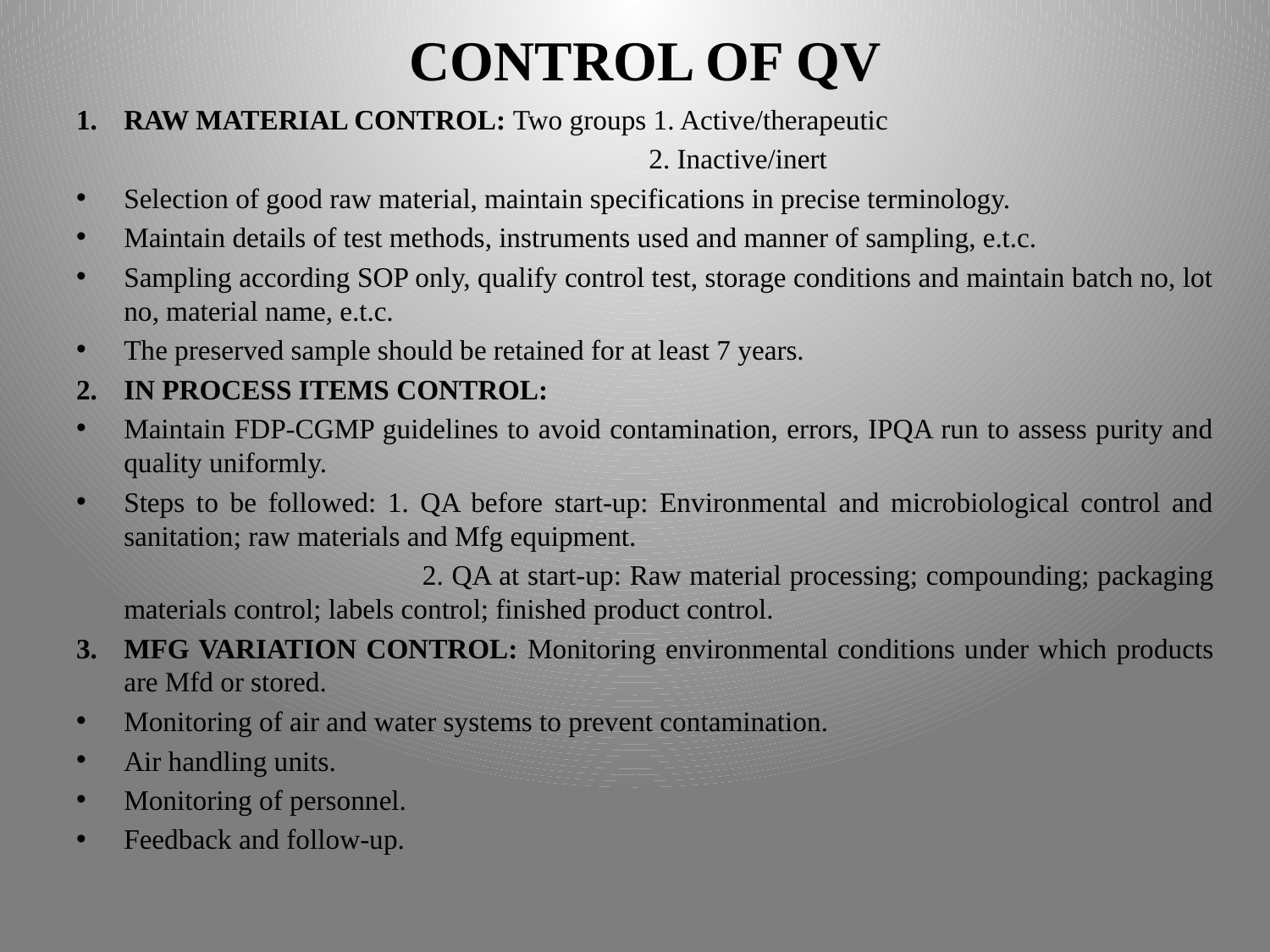

# CONTROL OF QV
RAW MATERIAL CONTROL: Two groups 1. Active/therapeutic
                                                                                  2. Inactive/inert
Selection of good raw material, maintain specifications in precise terminology.
Maintain details of test methods, instruments used and manner of sampling, e.t.c.
Sampling according SOP only, qualify control test, storage conditions and maintain batch no, lot no, material name, e.t.c.
The preserved sample should be retained for at least 7 years.
IN PROCESS ITEMS CONTROL:
Maintain FDP-CGMP guidelines to avoid contamination, errors, IPQA run to assess purity and quality uniformly.
Steps to be followed: 1. QA before start-up: Environmental and microbiological control and sanitation; raw materials and Mfg equipment.
                                          2. QA at start-up: Raw material processing; compounding; packaging materials control; labels control; finished product control.
MFG VARIATION CONTROL: Monitoring environmental conditions under which products are Mfd or stored.
Monitoring of air and water systems to prevent contamination.
Air handling units.
Monitoring of personnel.
Feedback and follow-up.